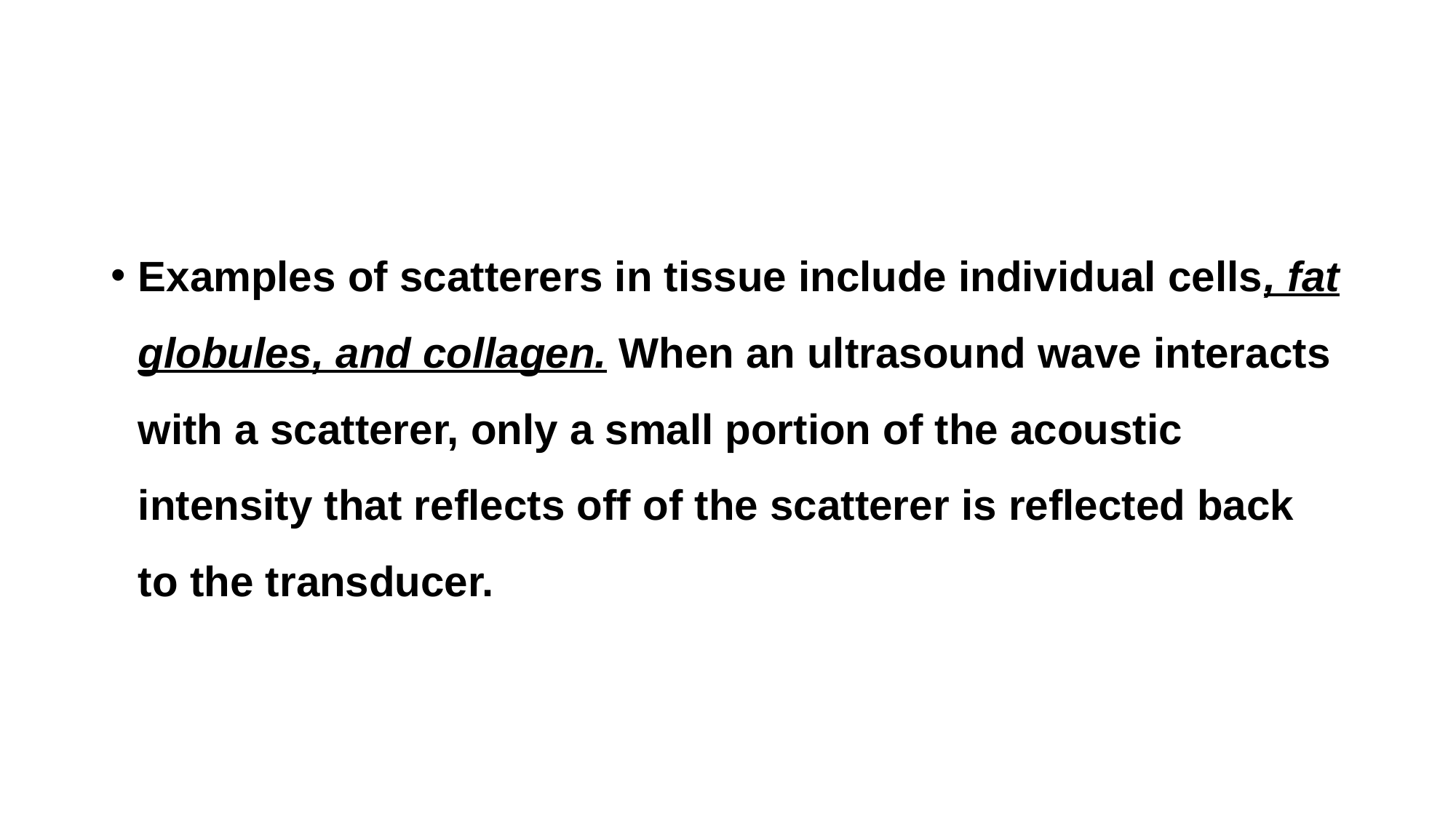

#
Examples of scatterers in tissue include individual cells, fat globules, and collagen. When an ultrasound wave interacts with a scatterer, only a small portion of the acoustic intensity that reflects off of the scatterer is reflected back to the transducer.